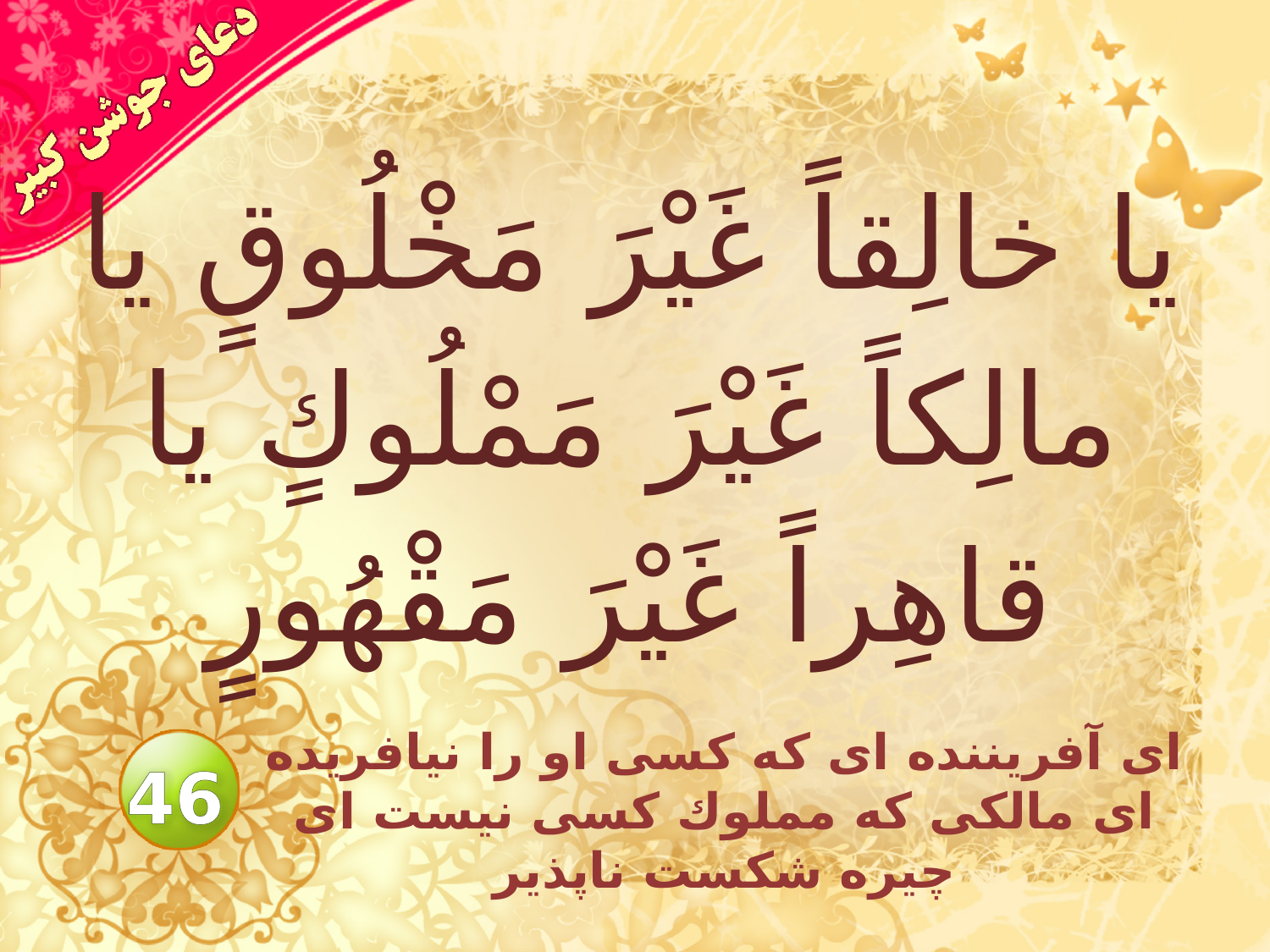

# يا خالِقاً غَيْرَ مَخْلُوقٍ يا مالِكاً غَيْرَ مَمْلُوكٍ يا قاهِراً غَيْرَ مَقْهُورٍ
اى آفريننده اى كه كسى او را نيافريده اى مالكى كه مملوك كسى نيست اى چيره شكست ناپذير

46